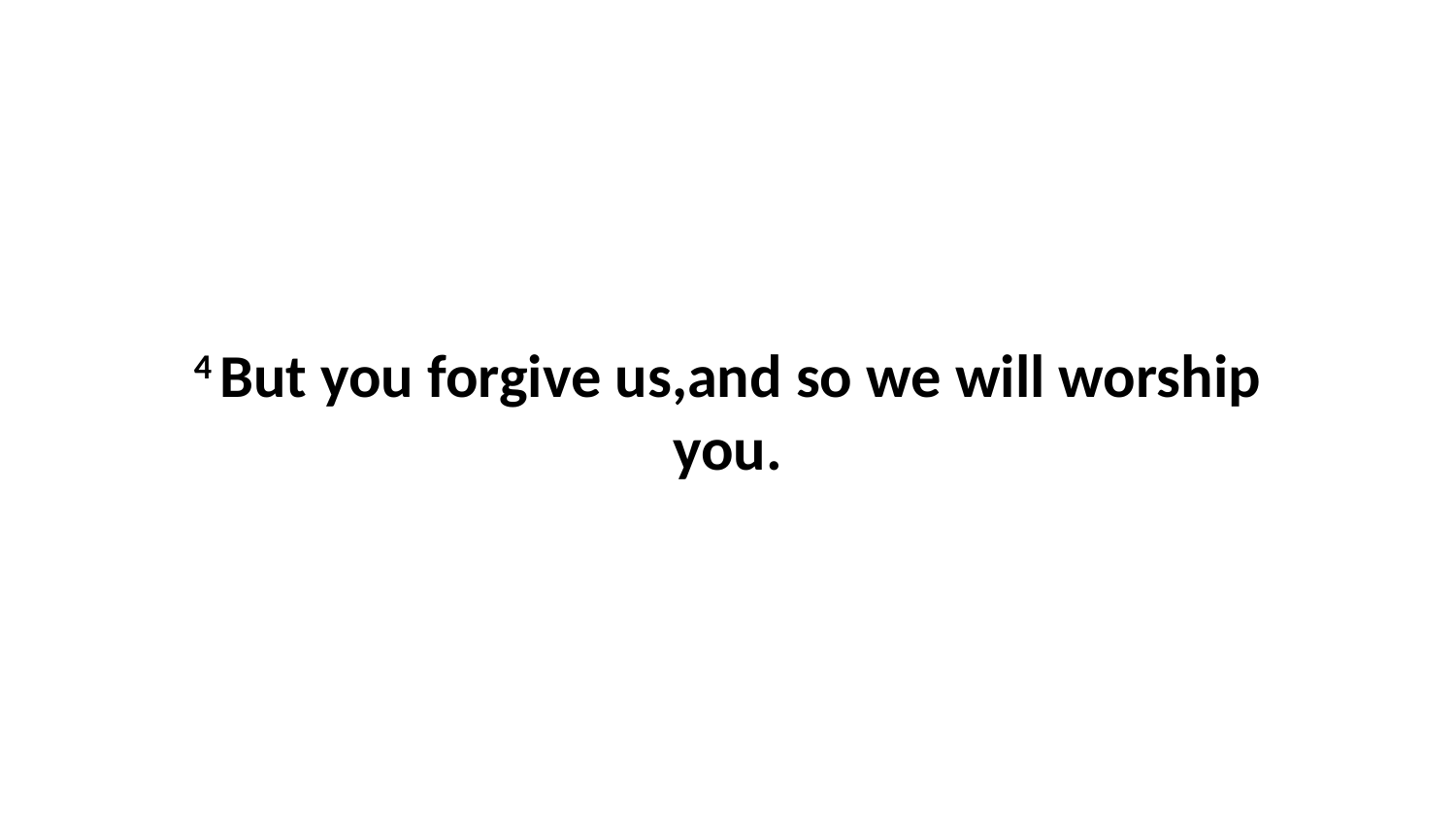

4 But you forgive us,and so we will worship you.